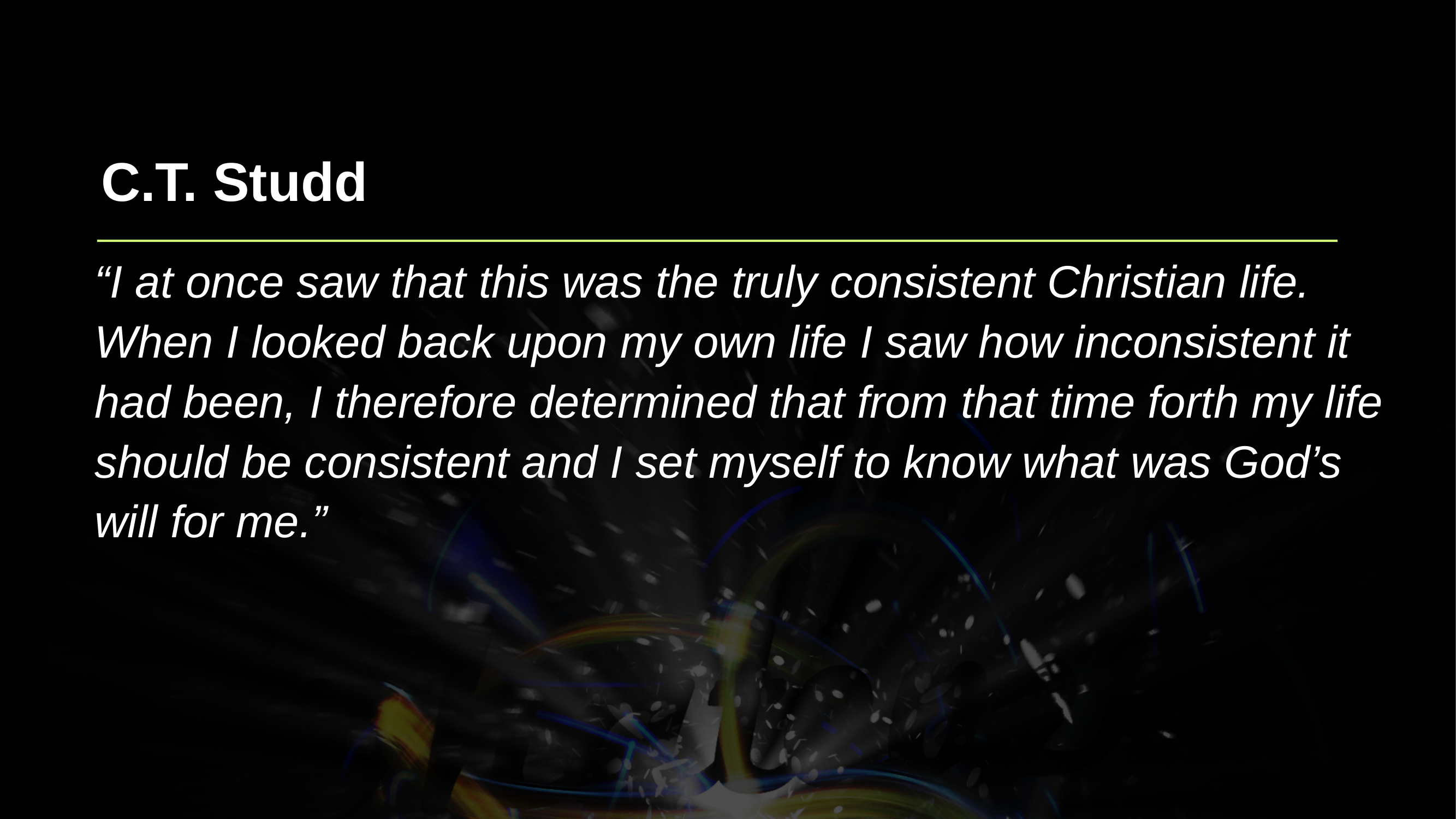

C.T. Studd

“I at once saw that this was the truly consistent Christian life. When I looked back upon my own life I saw how inconsistent it had been, I therefore determined that from that time forth my life should be consistent and I set myself to know what was God’s will for me.”